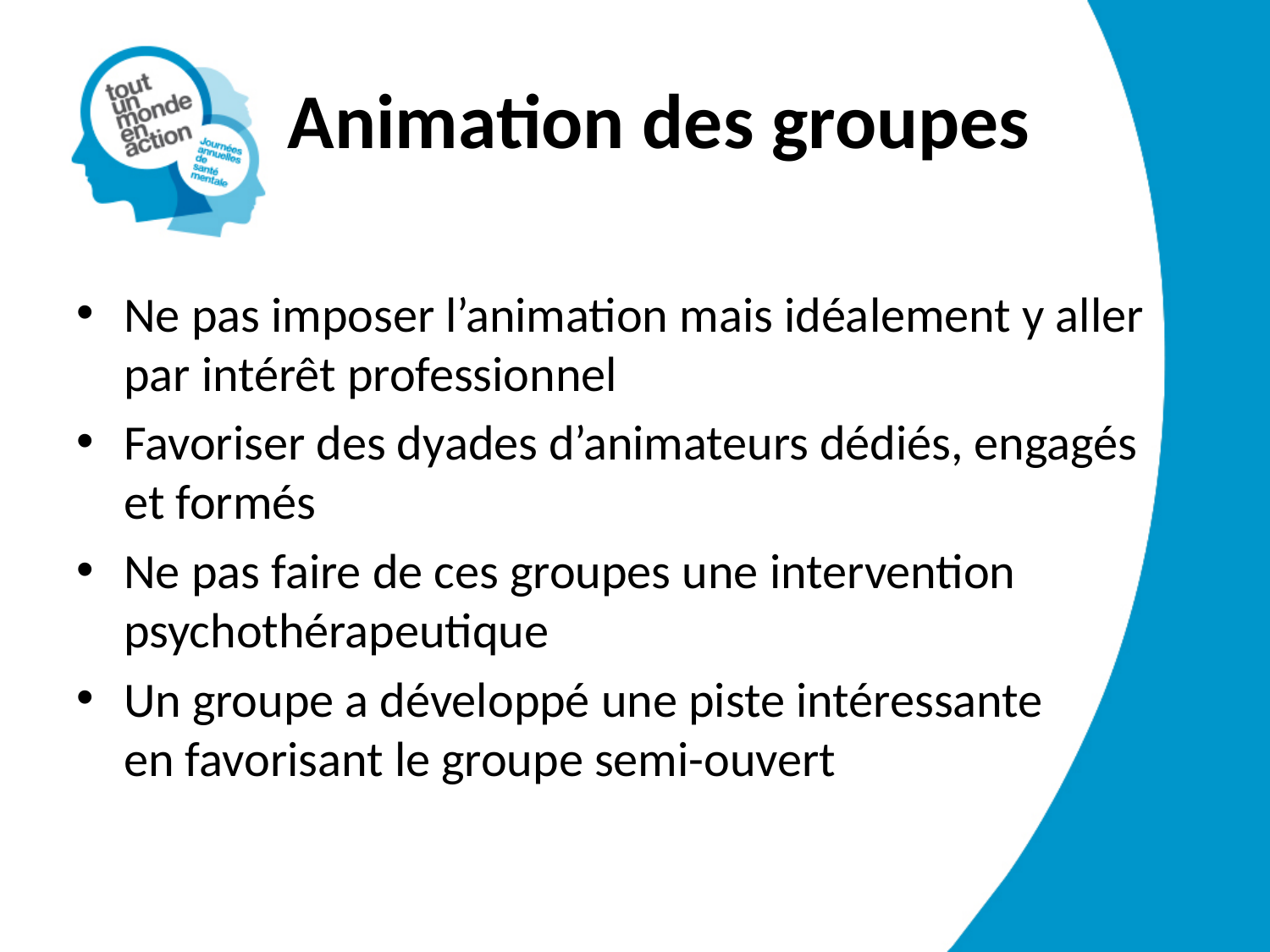

# Animation des groupes
Ne pas imposer l’animation mais idéalement y aller par intérêt professionnel
Favoriser des dyades d’animateurs dédiés, engagés
et formés
Ne pas faire de ces groupes une intervention psychothérapeutique
Un groupe a développé une piste intéressante
en favorisant le groupe semi-ouvert